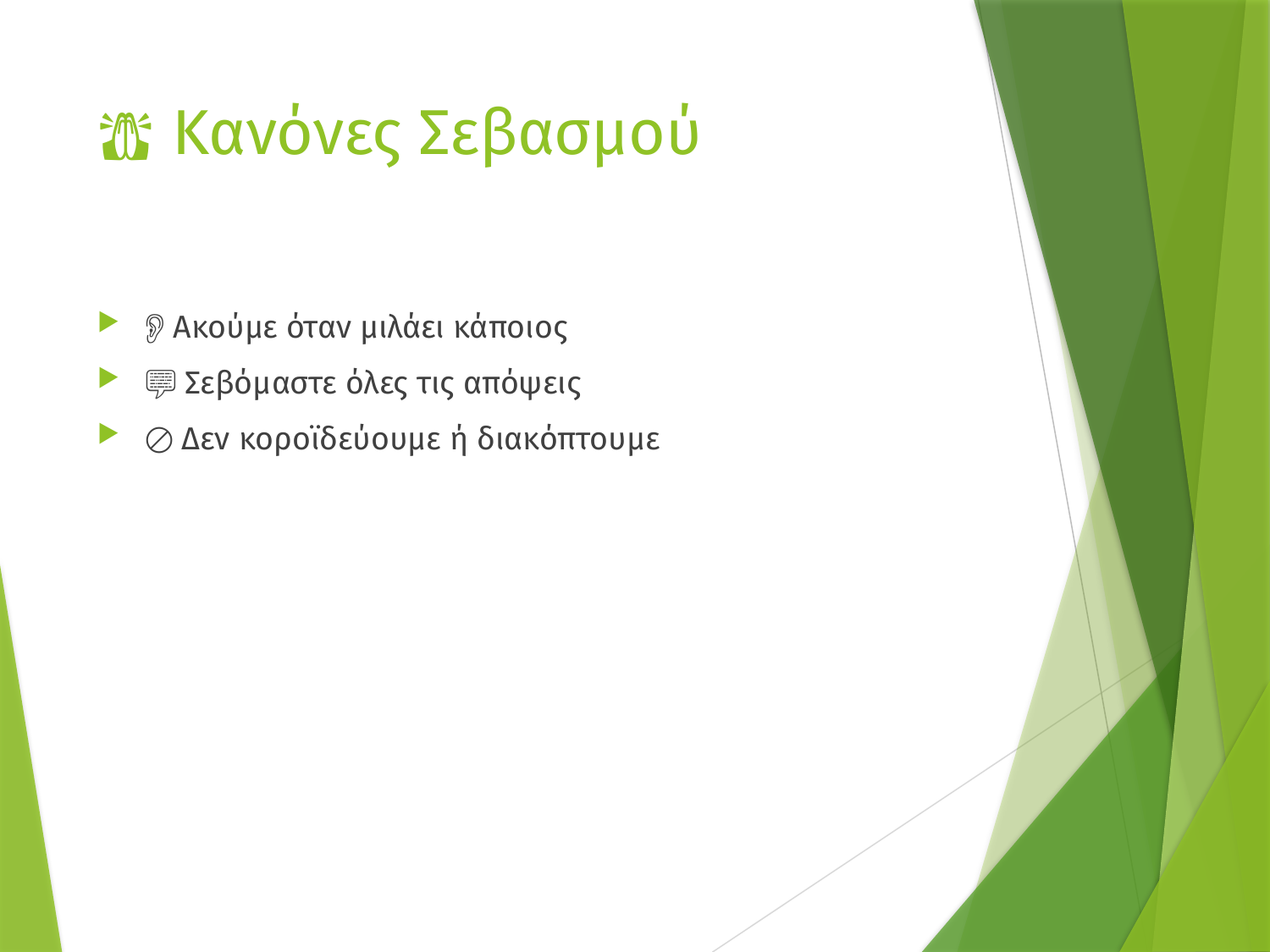

# 🙏 Κανόνες Σεβασμού
👂 Ακούμε όταν μιλάει κάποιος
💬 Σεβόμαστε όλες τις απόψεις
🚫 Δεν κοροϊδεύουμε ή διακόπτουμε